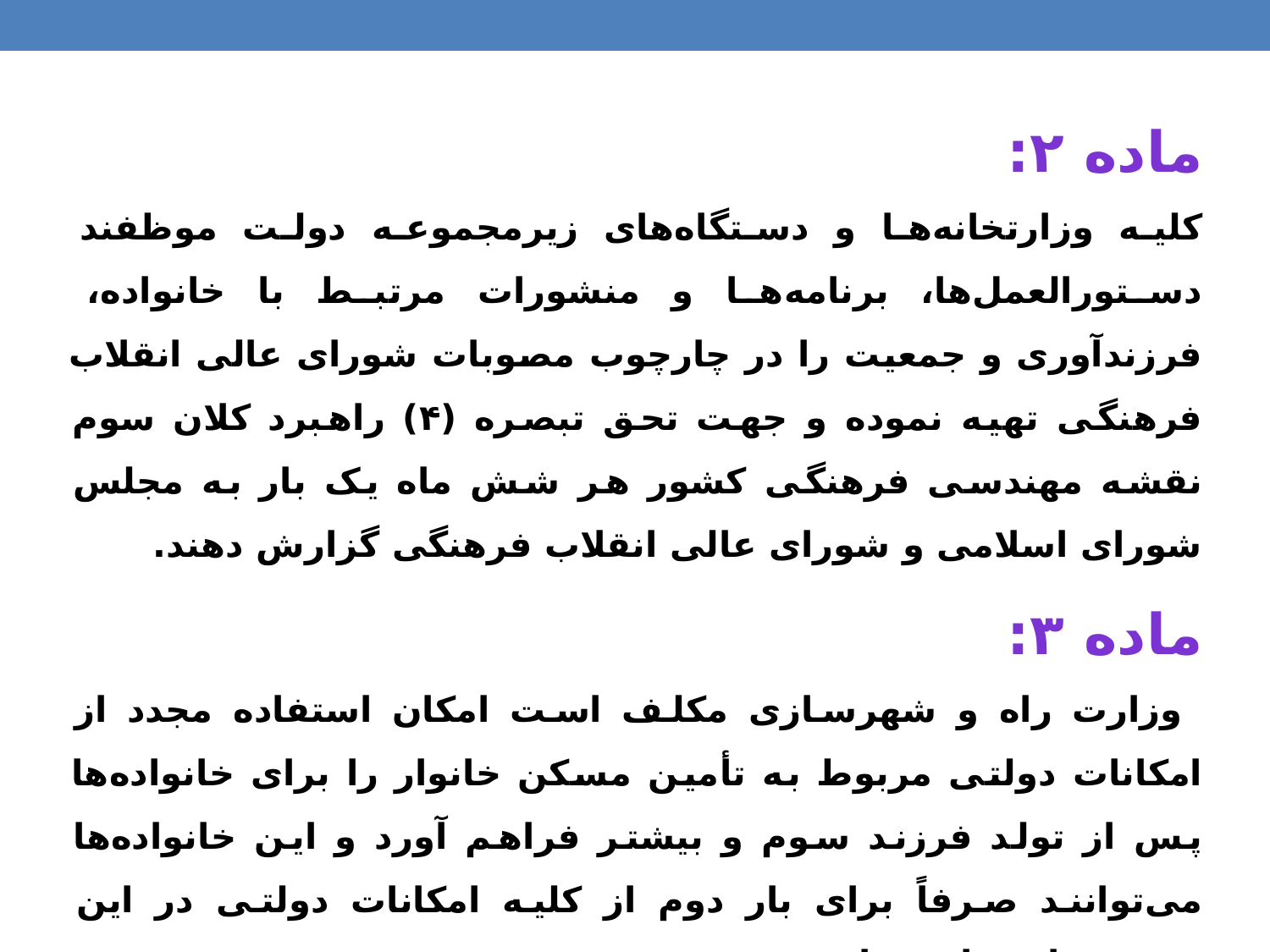

ماده ۲:
کلیه وزارتخانه‌ها و دستگاه‌های زیرمجموعه دولت موظفند دستورالعمل‌ها، برنامه‌ها و منشورات مرتبط با خانواده، فرزندآوری و جمعیت را در چارچوب مصوبات شورای عالی انقلاب فرهنگی تهیه نموده و جهت تحق تبصره (۴) راهبرد کلان سوم نقشه مهندسی فرهنگی کشور هر شش ماه یک بار به مجلس شورای اسلامی و شورای عالی انقلاب فرهنگی گزارش دهند.
ماده ۳:
 وزارت راه و شهرسازی مکلف است امکان استفاده مجدد از امکانات دولتی مربوط به تأمین مسکن خانوار را برای خانواده‌ها پس از تولد فرزند سوم و بیشتر فراهم آورد و این خانواده‌ها می‌توانند صرفاً برای بار دوم از کلیه امکانات دولتی در این خصوص استفاده نمایند.